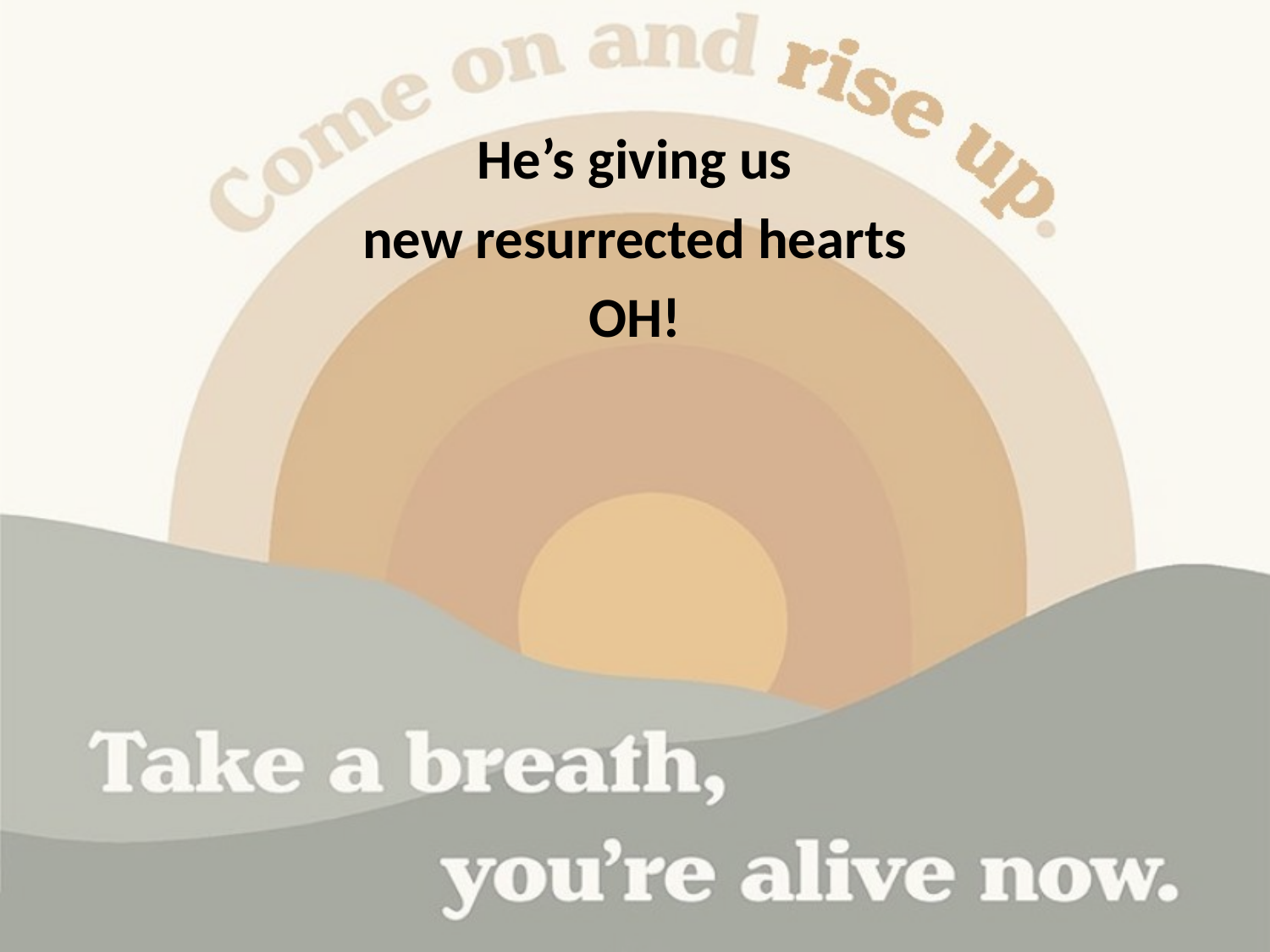

He’s giving us
new resurrected hearts
OH!